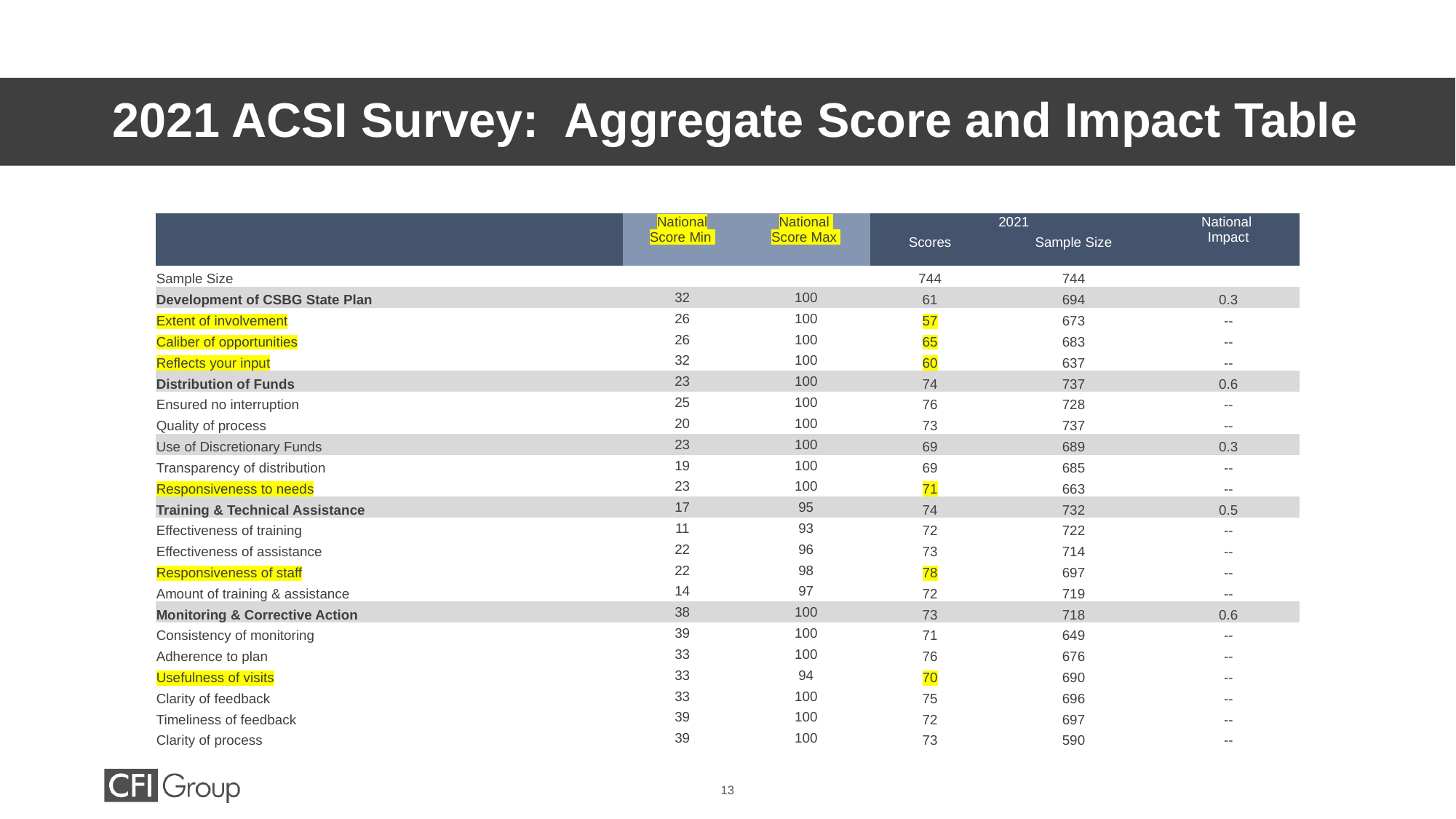

# 2021 ACSI Survey:  Aggregate Score and Impact Table

|  | National Score Min | National Score Max | 2021 |  | National Impact |
| --- | --- | --- | --- | --- | --- |
|  |  |  | Scores | Sample Size |  |
| Sample Size |  |  | 744 | 744 |  |
| Development of CSBG State Plan | 32 | 100 | 61 | 694 | 0.3 |
| Extent of involvement | 26 | 100 | 57 | 673 | -- |
| Caliber of opportunities | 26 | 100 | 65 | 683 | -- |
| Reflects your input | 32 | 100 | 60 | 637 | -- |
| Distribution of Funds | 23 | 100 | 74 | 737 | 0.6 |
| Ensured no interruption | 25 | 100 | 76 | 728 | -- |
| Quality of process | 20 | 100 | 73 | 737 | -- |
| Use of Discretionary Funds | 23 | 100 | 69 | 689 | 0.3 |
| Transparency of distribution | 19 | 100 | 69 | 685 | -- |
| Responsiveness to needs | 23 | 100 | 71 | 663 | -- |
| Training & Technical Assistance | 17 | 95 | 74 | 732 | 0.5 |
| Effectiveness of training | 11 | 93 | 72 | 722 | -- |
| Effectiveness of assistance | 22 | 96 | 73 | 714 | -- |
| Responsiveness of staff | 22 | 98 | 78 | 697 | -- |
| Amount of training & assistance | 14 | 97 | 72 | 719 | -- |
| Monitoring & Corrective Action | 38 | 100 | 73 | 718 | 0.6 |
| Consistency of monitoring | 39 | 100 | 71 | 649 | -- |
| Adherence to plan | 33 | 100 | 76 | 676 | -- |
| Usefulness of visits | 33 | 94 | 70 | 690 | -- |
| Clarity of feedback | 33 | 100 | 75 | 696 | -- |
| Timeliness of feedback | 39 | 100 | 72 | 697 | -- |
| Clarity of process | 39 | 100 | 73 | 590 | -- |